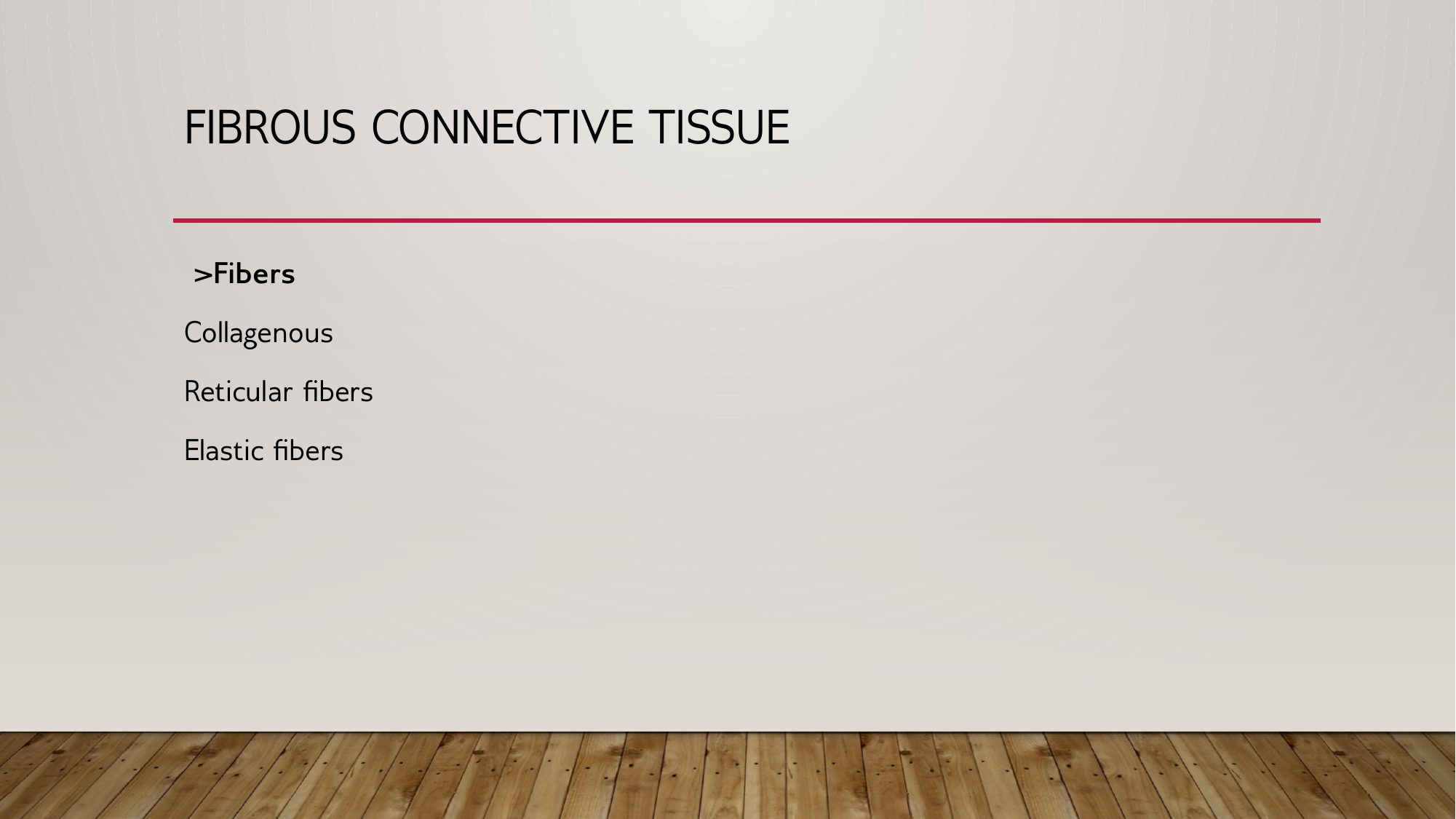

# Fibrous Connective Tissue
 >Fibers
Collagenous
Reticular fibers
Elastic fibers